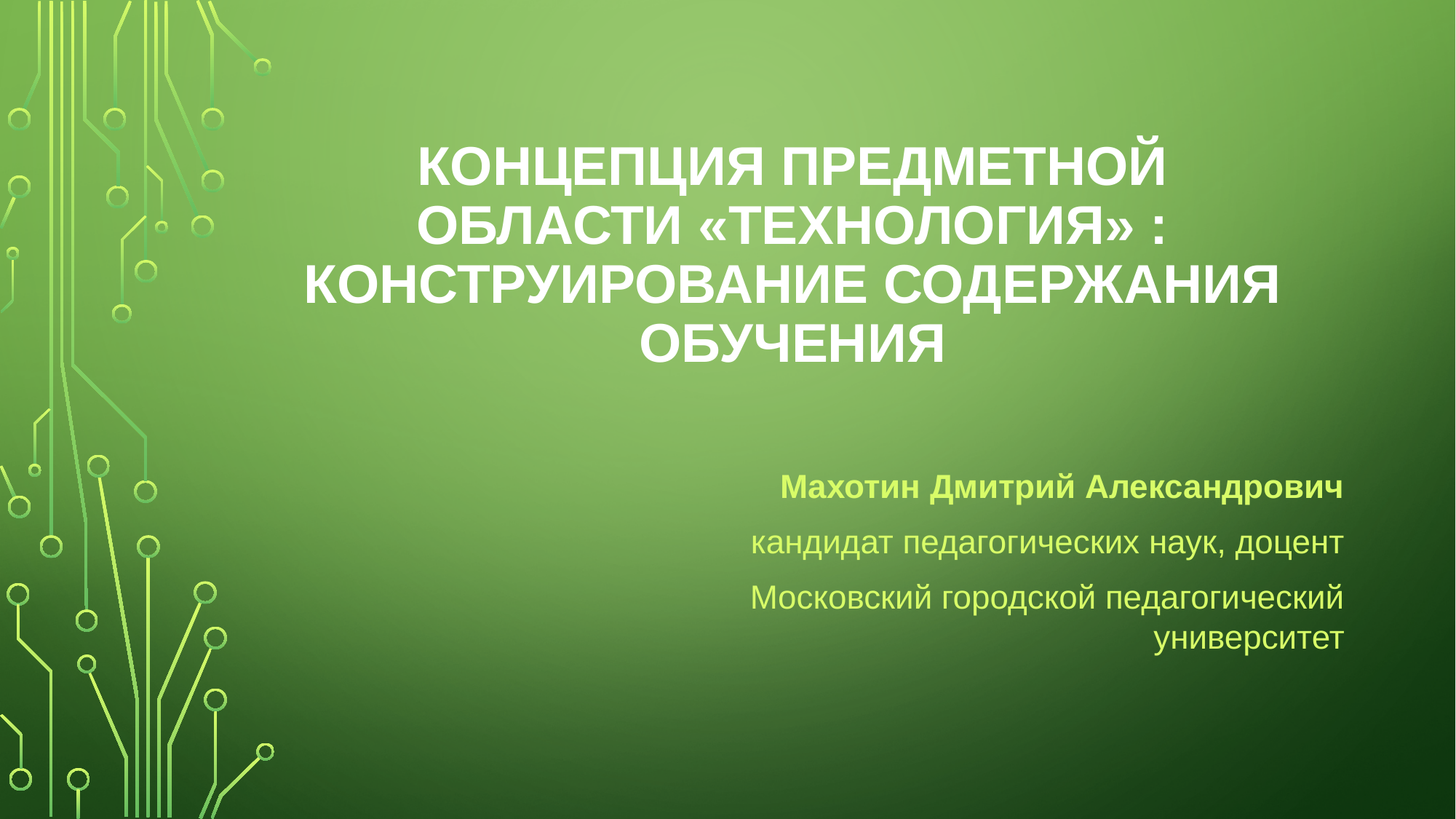

# Концепция предметной области «технология» : конструирование содержания обучения
Махотин Дмитрий Александрович
кандидат педагогических наук, доцент
Московский городской педагогический университет